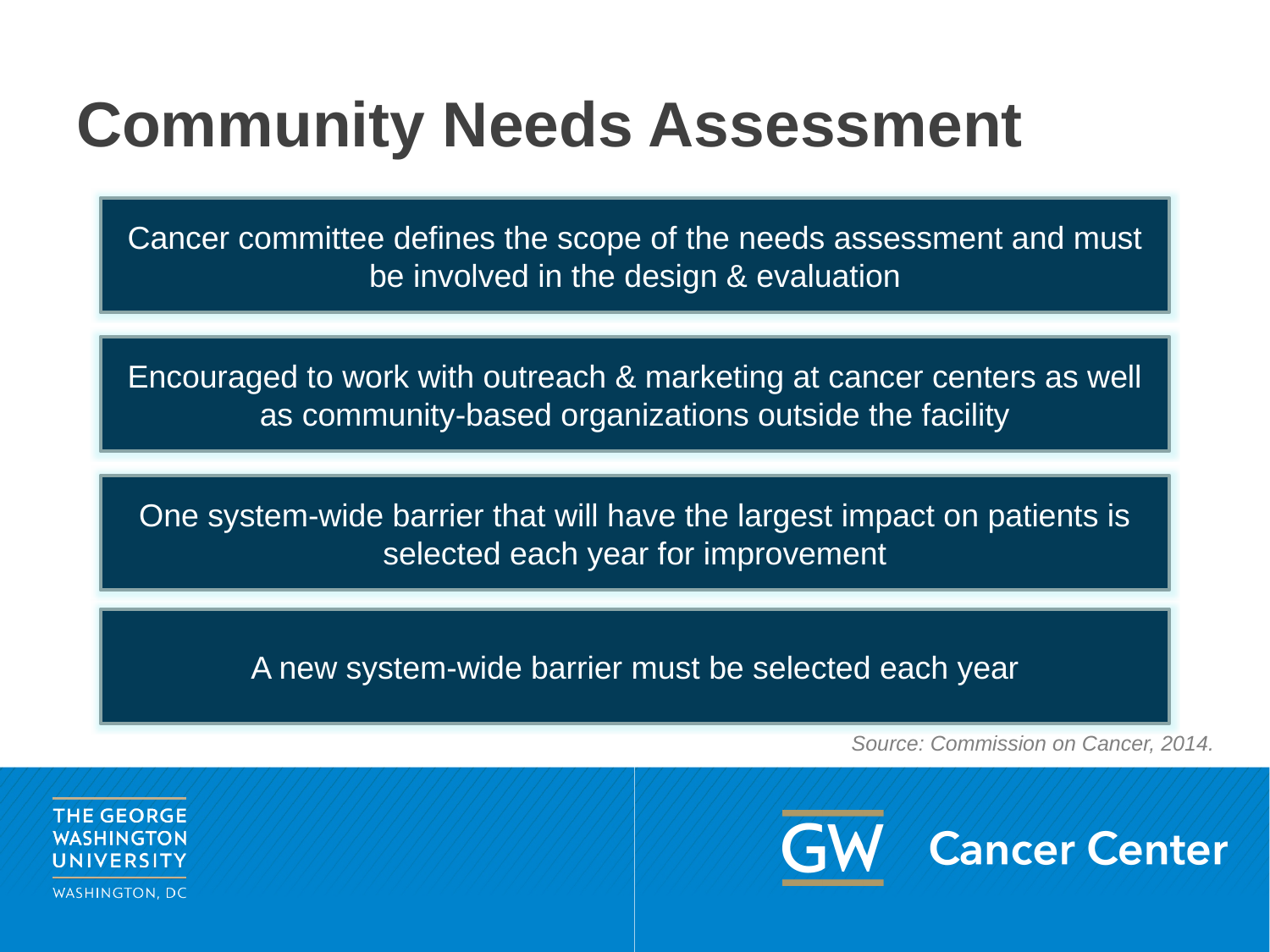

# Community Needs Assessment
Cancer committee defines the scope of the needs assessment and must be involved in the design & evaluation
Encouraged to work with outreach & marketing at cancer centers as well as community-based organizations outside the facility
One system-wide barrier that will have the largest impact on patients is selected each year for improvement
A new system-wide barrier must be selected each year
Source: Commission on Cancer, 2014.